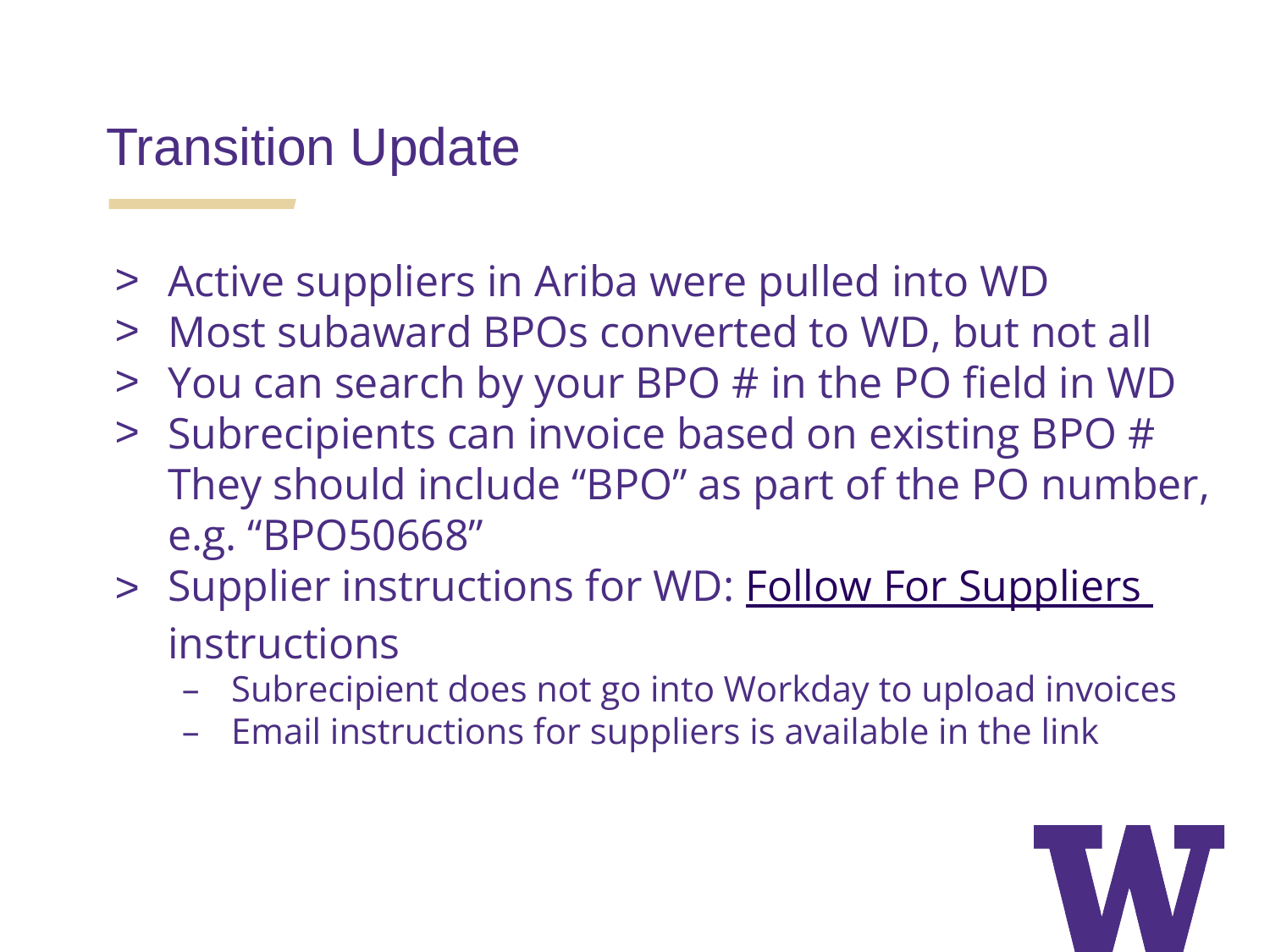

Transition Update
Active suppliers in Ariba were pulled into WD
Most subaward BPOs converted to WD, but not all
You can search by your BPO # in the PO field in WD
Subrecipients can invoice based on existing BPO #  They should include “BPO” as part of the PO number, e.g. “BPO50668”
Supplier instructions for WD: Follow For Suppliers instructions
Subrecipient does not go into Workday to upload invoices
Email instructions for suppliers is available in the link